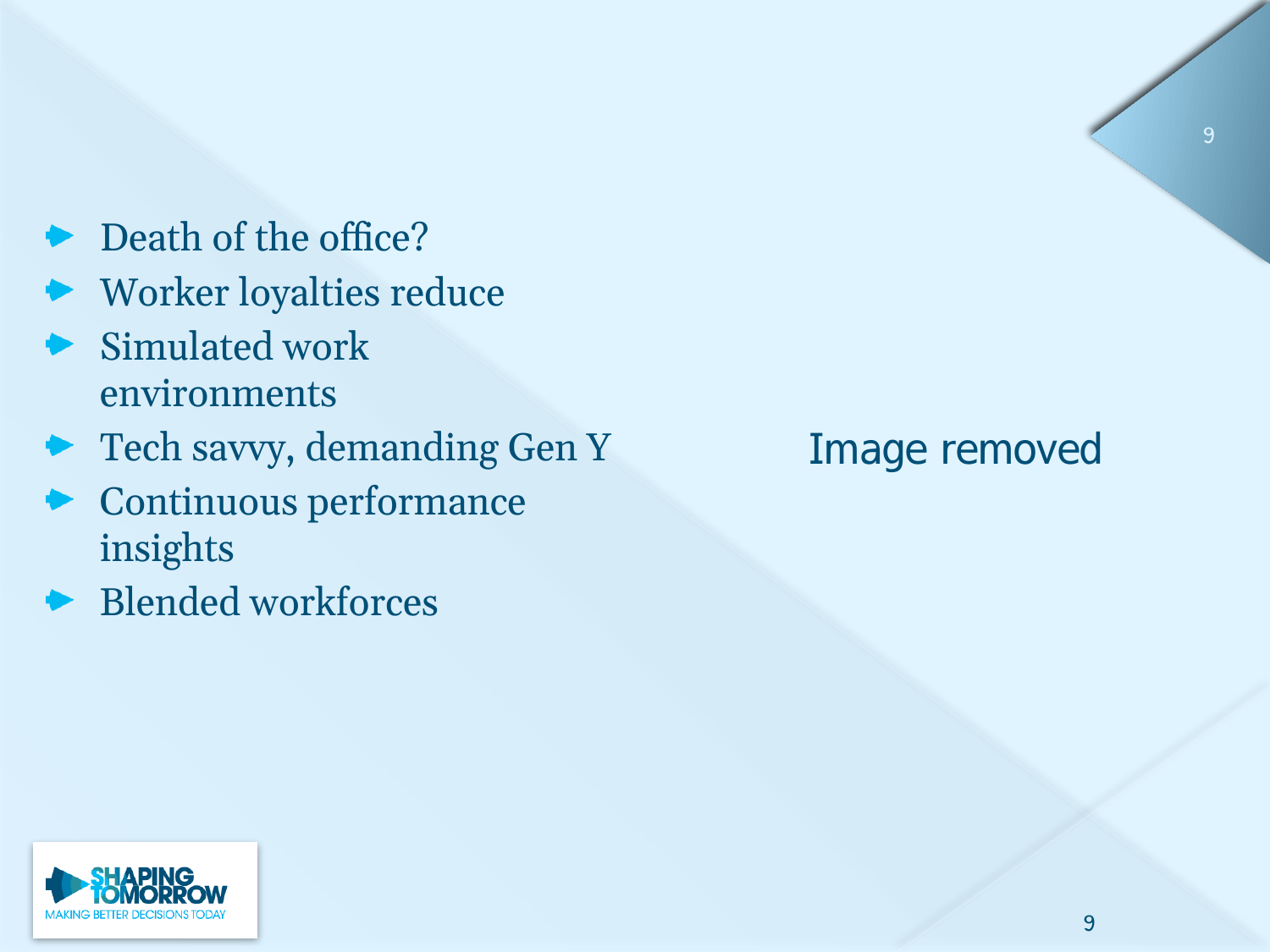

#
Death of the office?
Worker loyalties reduce
Simulated work environments
Tech savvy, demanding Gen Y
Continuous performance insights
Blended workforces

Image removed
9